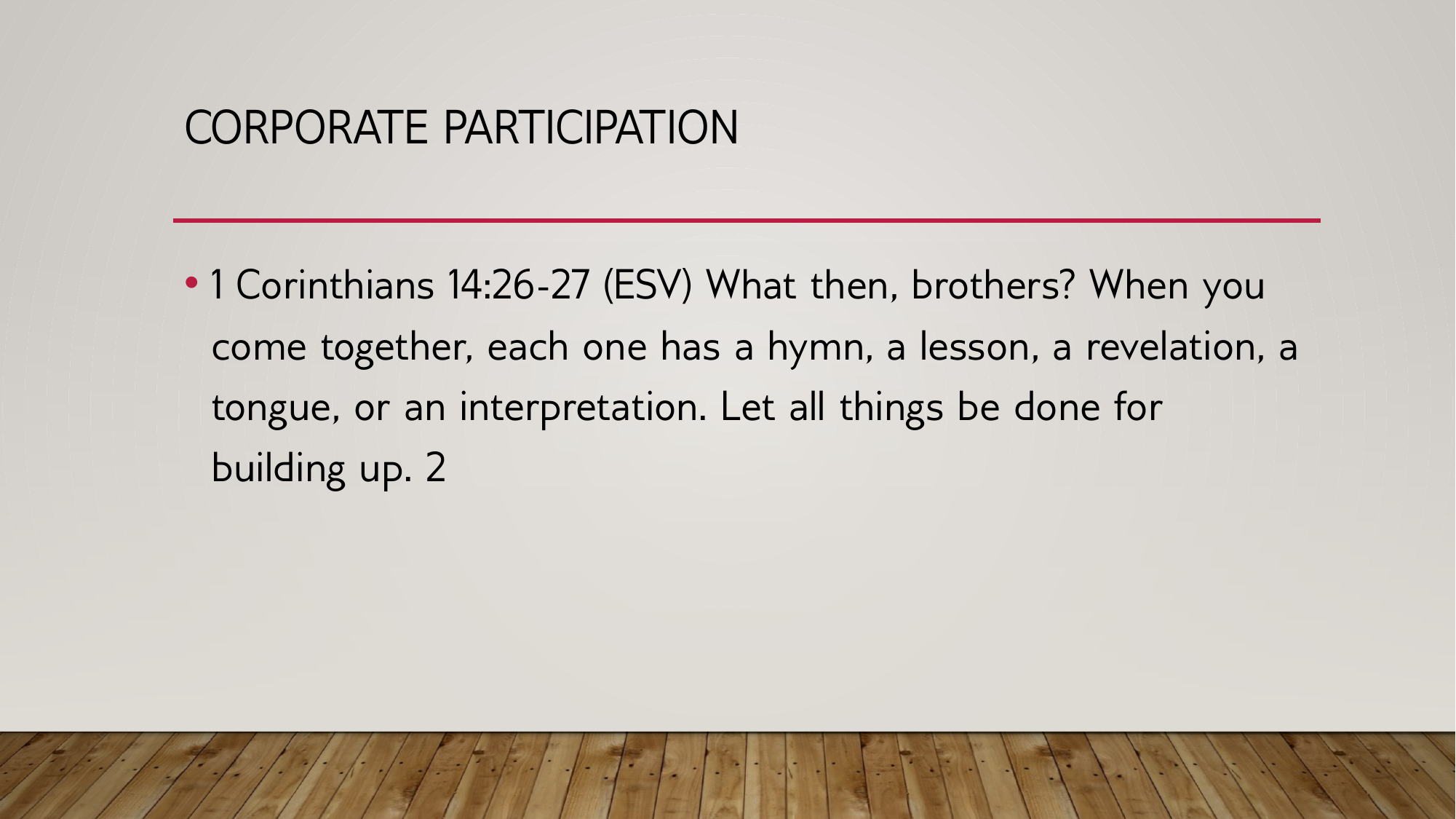

# Corporate participation
1 Corinthians 14:26-27 (ESV) What then, brothers? When you come together, each one has a hymn, a lesson, a revelation, a tongue, or an interpretation. Let all things be done for building up. 2